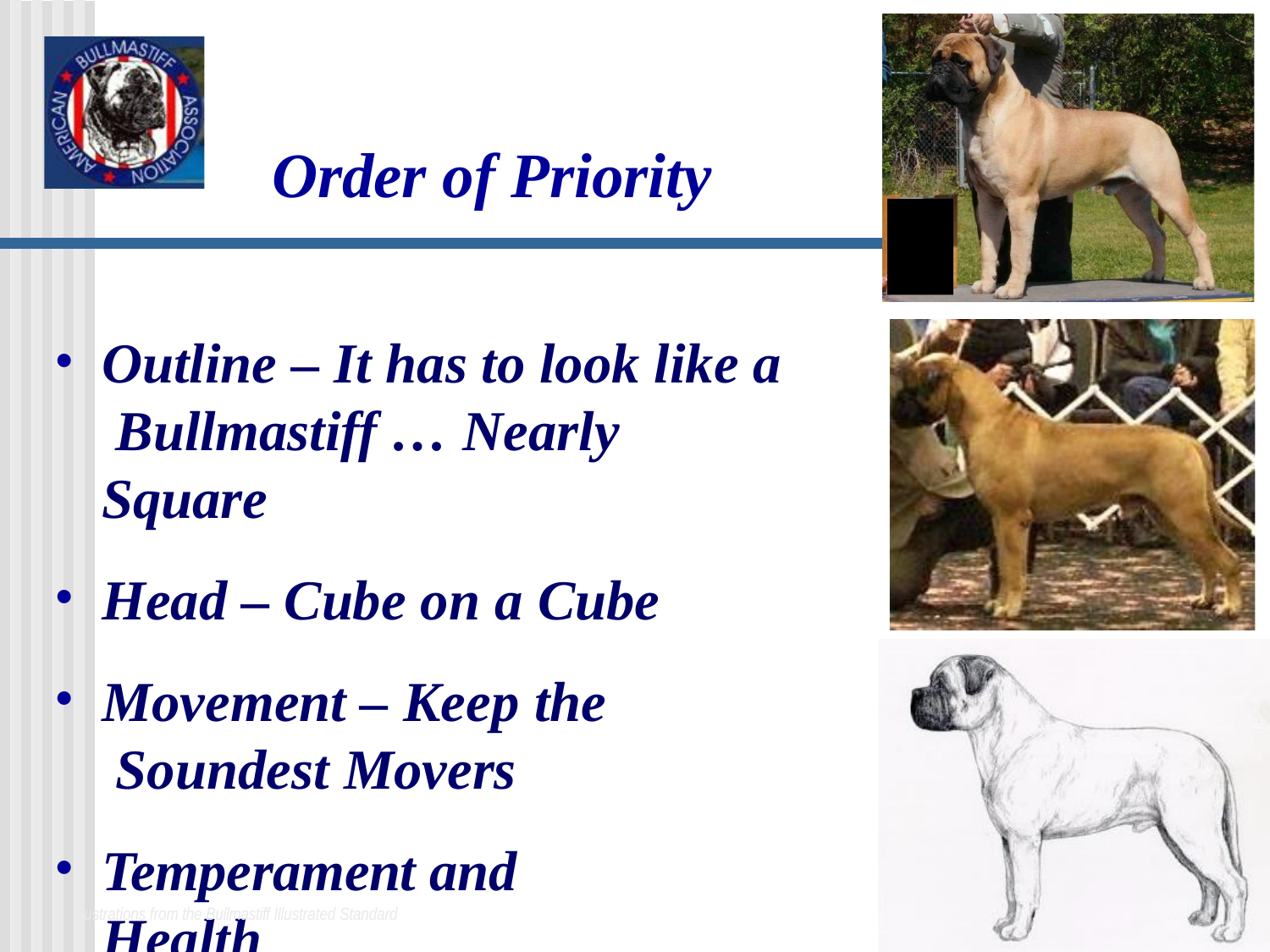

# Order of Priority

Outline – It has to look like a  Bullmastiff … Nearly Square
Head – Cube on a Cube
Movement – Keep the  Soundest Movers
Temperament and Health

Illustrations from the Bullmastiff Illustrated Standard